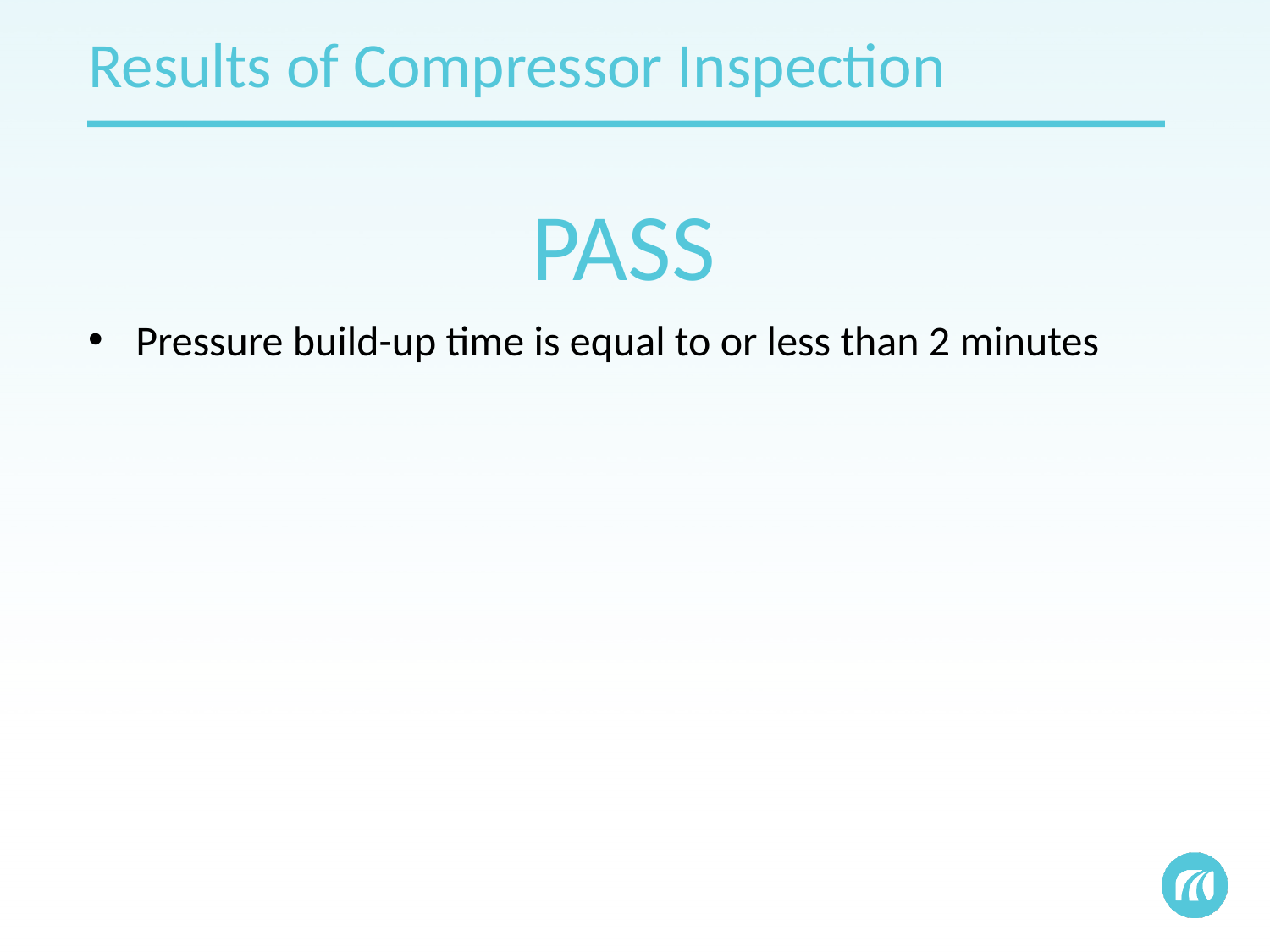

# Results of Compressor Inspection
PASS
Pressure build-up time is equal to or less than 2 minutes